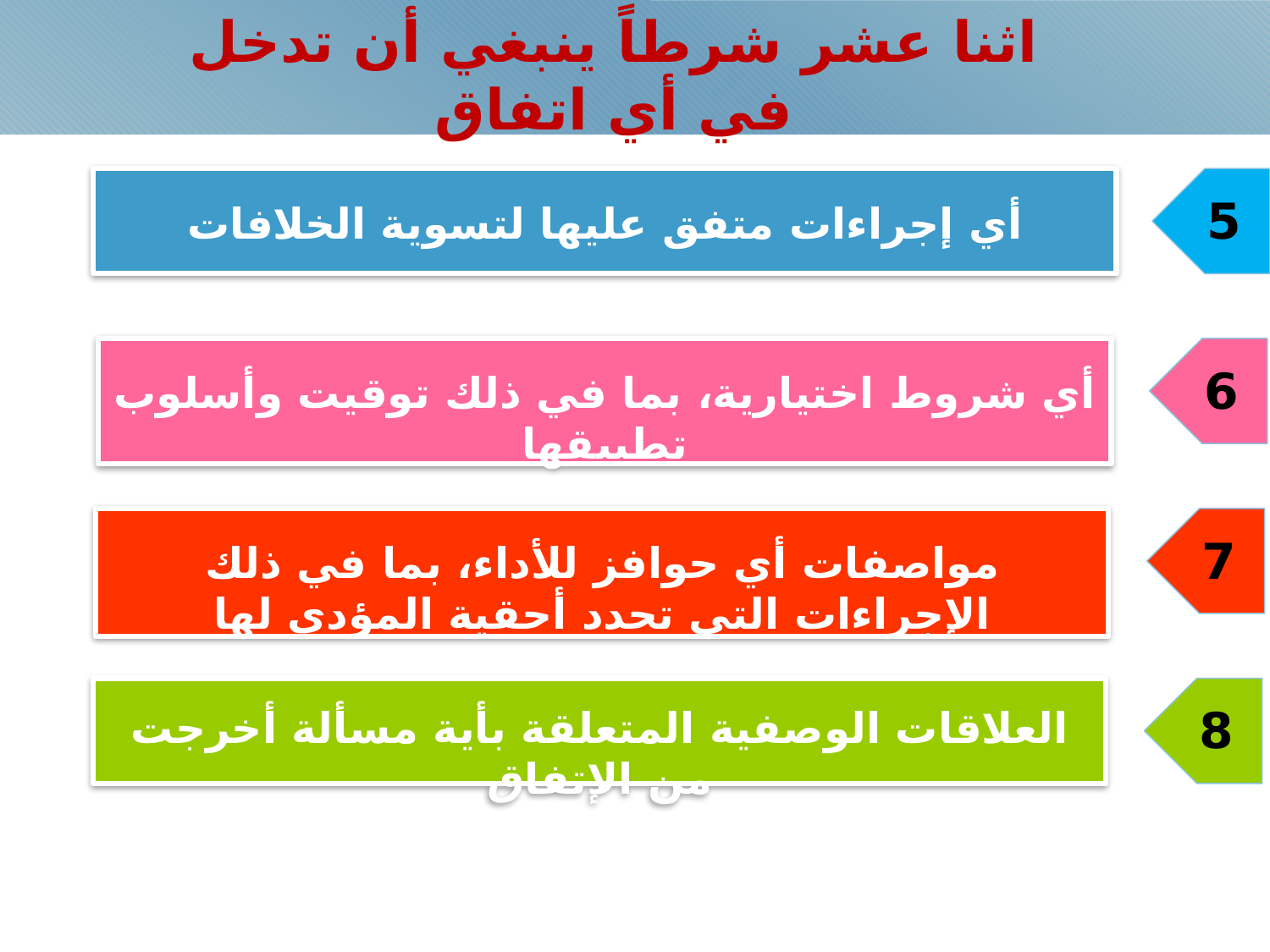

# اثنا عشر شرطاً ينبغي أن تدخل في أي اتفاق

أي إجراءات متفق عليها لتسوية الخلافات

5

أي شروط اختيارية، بما في ذلك توقيت وأسلوب تطبيقها

6

مواصفات أي حوافز للأداء، بما في ذلك الإجراءات التي تحدد أحقية المؤدي لها

7

العلاقات الوصفية المتعلقة بأية مسألة أخرجت من الإتفاق

8